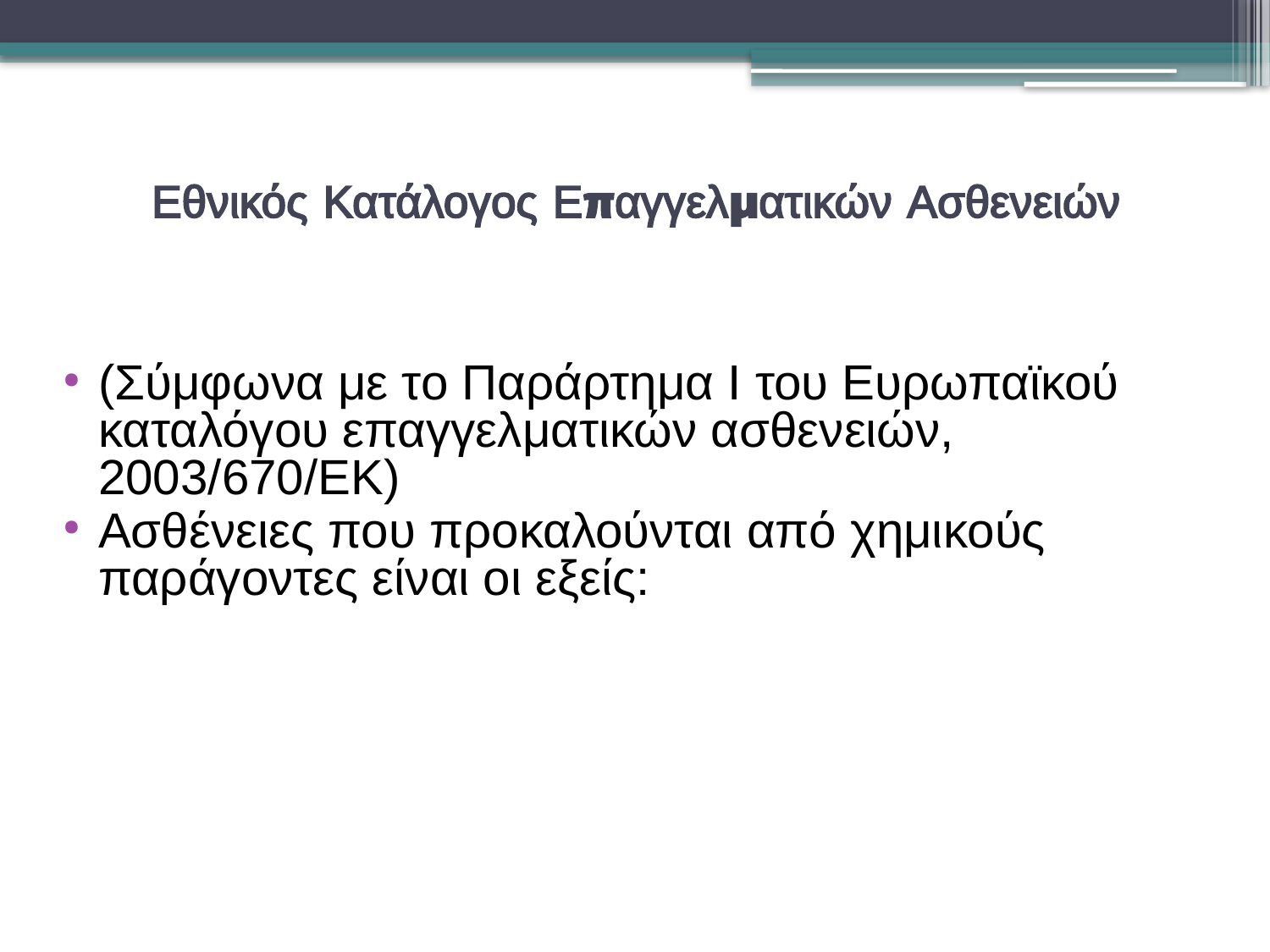

# Εθνικός Κατάλογος Επαγγελματικών Ασθενειών
(Σύμφωνα με το Παράρτημα Ι του Ευρωπαϊκού καταλόγου επαγγελματικών ασθενειών, 2003/670/ΕΚ)
Ασθένειες που προκαλούνται από χημικούς παράγοντες είναι οι εξείς: